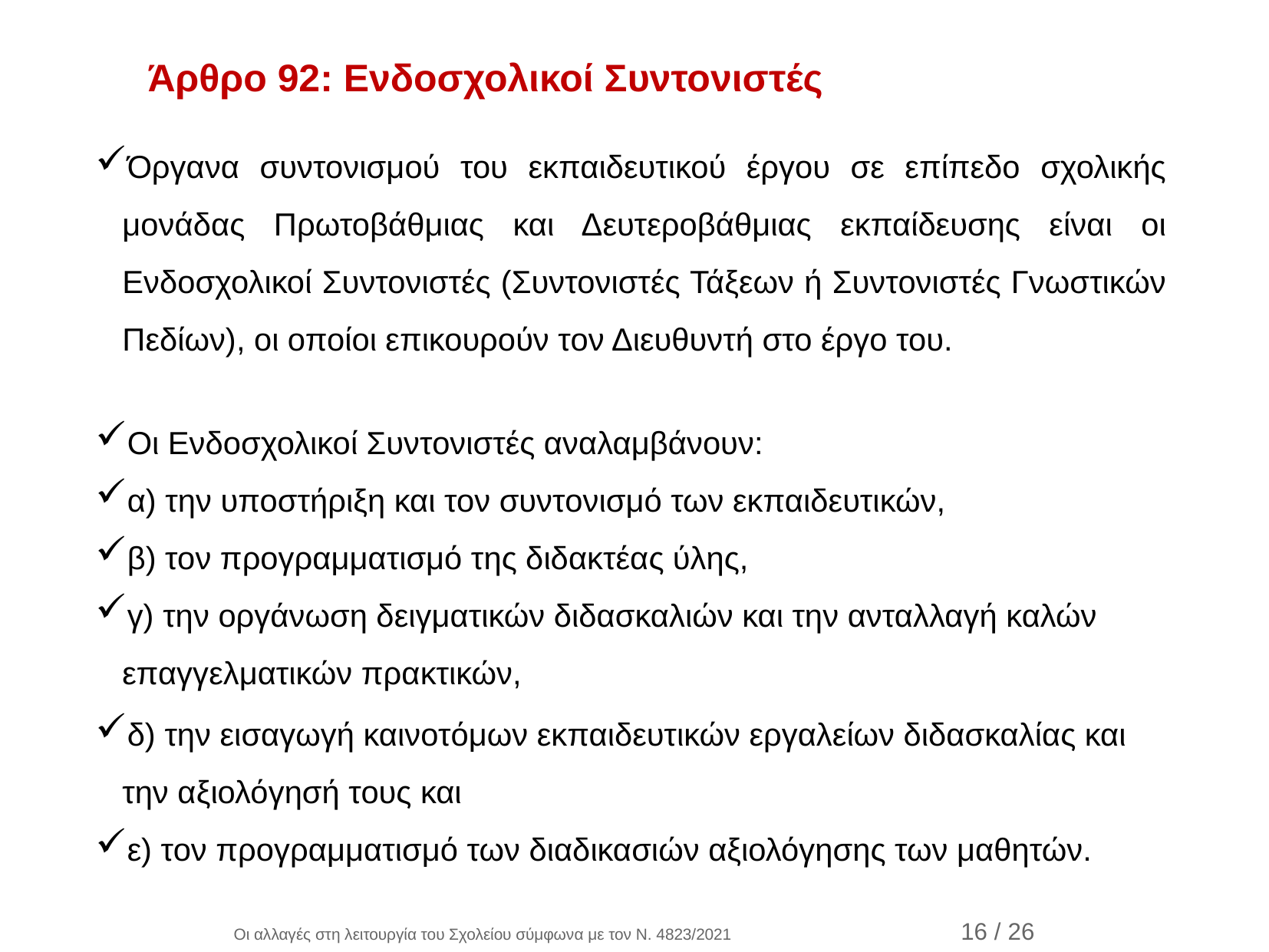

Άρθρο 92: Ενδοσχολικοί Συντονιστές
Όργανα συντονισμού του εκπαιδευτικού έργου σε επίπεδο σχολικής μονάδας Πρωτοβάθμιας και Δευτεροβάθμιας εκπαίδευσης είναι οι Ενδοσχολικοί Συντονιστές (Συντονιστές Τάξεων ή Συντονιστές Γνωστικών Πεδίων), οι οποίοι επικουρούν τον Διευθυντή στο έργο του.
Οι Ενδοσχολικοί Συντονιστές αναλαμβάνουν:
α) την υποστήριξη και τον συντονισμό των εκπαιδευτικών,
β) τον προγραμματισμό της διδακτέας ύλης,
γ) την οργάνωση δειγματικών διδασκαλιών και την ανταλλαγή καλών επαγγελματικών πρακτικών,
δ) την εισαγωγή καινοτόμων εκπαιδευτικών εργαλείων διδασκαλίας και την αξιολόγησή τους και
ε) τον προγραμματισμό των διαδικασιών αξιολόγησης των μαθητών.
Οι αλλαγές στη λειτουργία του Σχολείου σύμφωνα με τον Ν. 4823/2021                                                    16 / 35